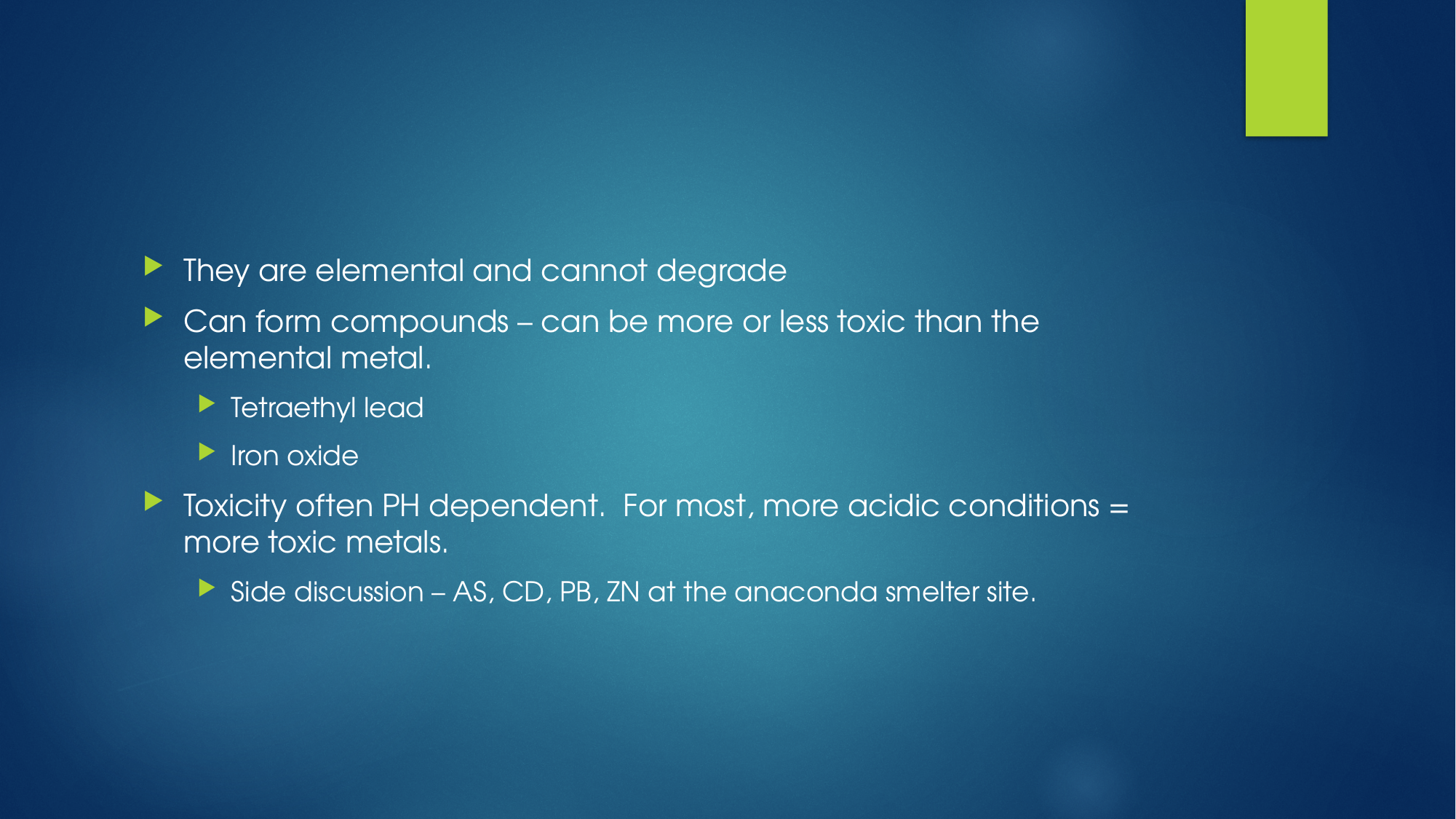

#
They are elemental and cannot degrade
Can form compounds – can be more or less toxic than the elemental metal.
Tetraethyl lead
Iron oxide
Toxicity often PH dependent.  For most, more acidic conditions = more toxic metals.
Side discussion – AS, CD, PB, ZN at the anaconda smelter site.